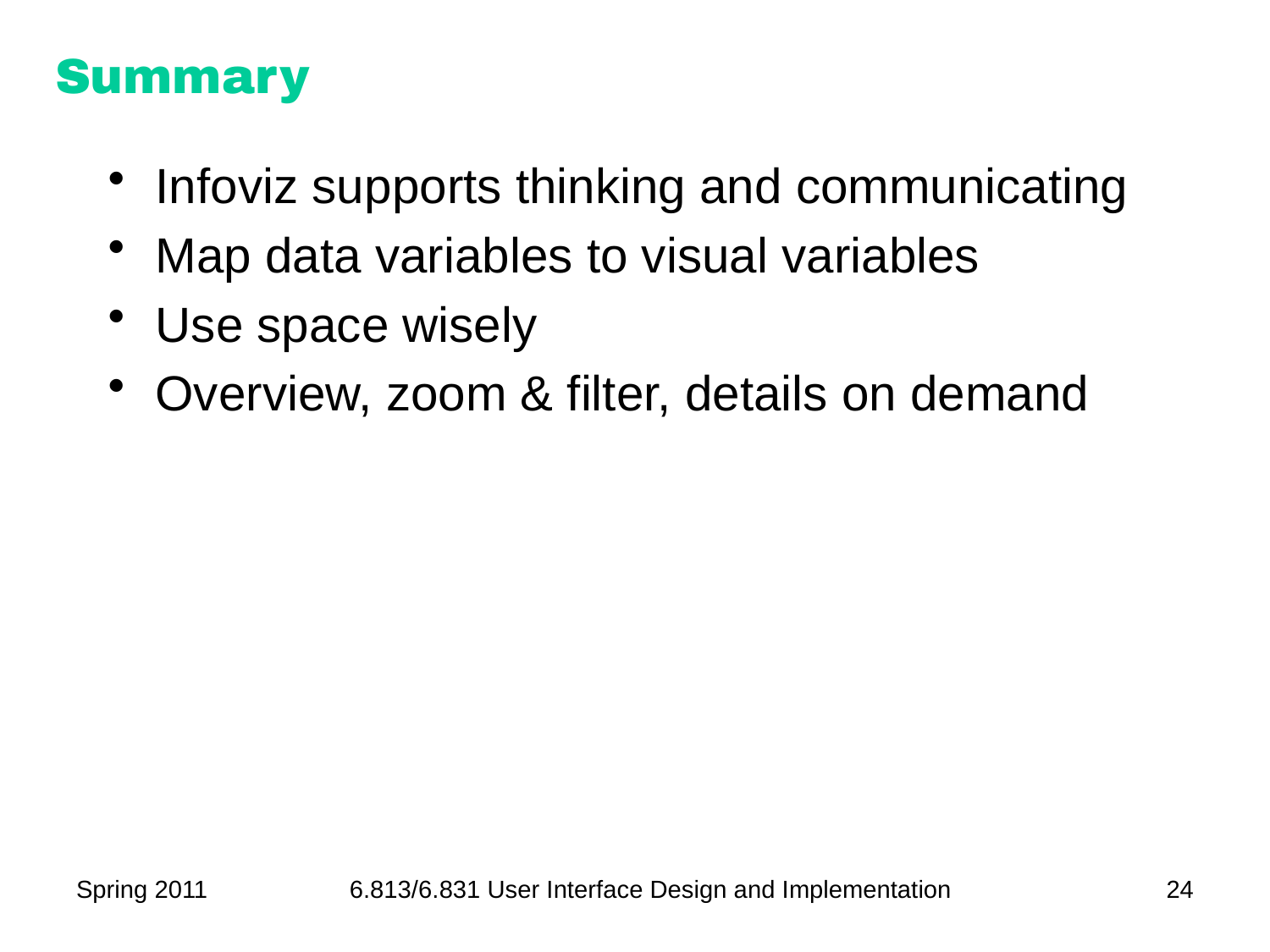

# Summary
Infoviz supports thinking and communicating
Map data variables to visual variables
Use space wisely
Overview, zoom & filter, details on demand
Spring 2011
6.813/6.831 User Interface Design and Implementation
24